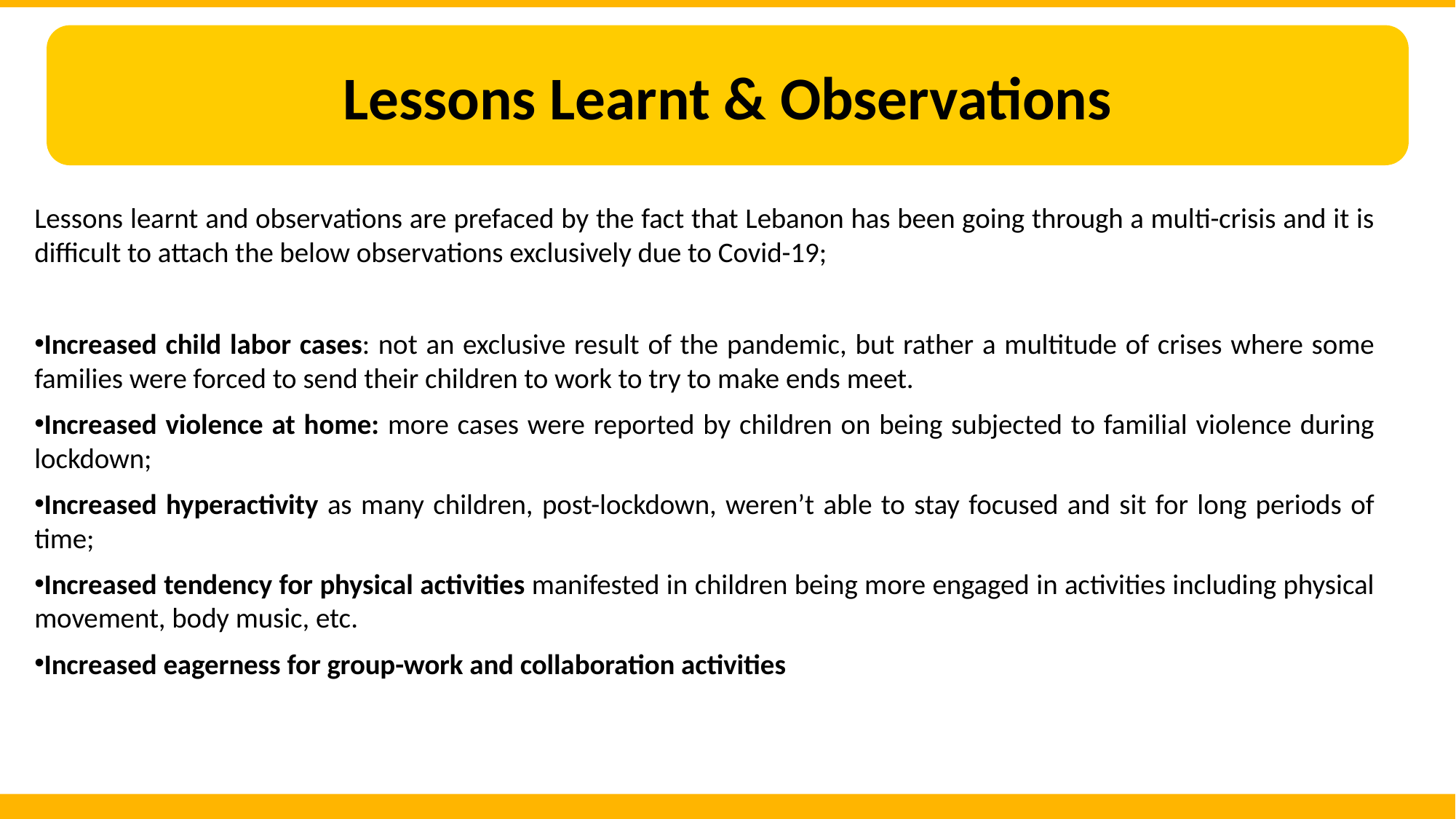

Lessons Learnt & Observations
Lessons learnt and observations are prefaced by the fact that Lebanon has been going through a multi-crisis and it is difficult to attach the below observations exclusively due to Covid-19;

Increased child labor cases: not an exclusive result of the pandemic, but rather a multitude of crises where some families were forced to send their children to work to try to make ends meet.
Increased violence at home: more cases were reported by children on being subjected to familial violence during lockdown;
Increased hyperactivity as many children, post-lockdown, weren’t able to stay focused and sit for long periods of time;
Increased tendency for physical activities manifested in children being more engaged in activities including physical movement, body music, etc.
Increased eagerness for group-work and collaboration activities

Play facilitates healing, the development of adaptive life skills, healthy development, healthy relationships, fosters a sense of belonging and community, and promotes social cohesion. Neuroscience research shows children manage their stress through play and express their emotions through play where they lack the words (Rushton 2011).